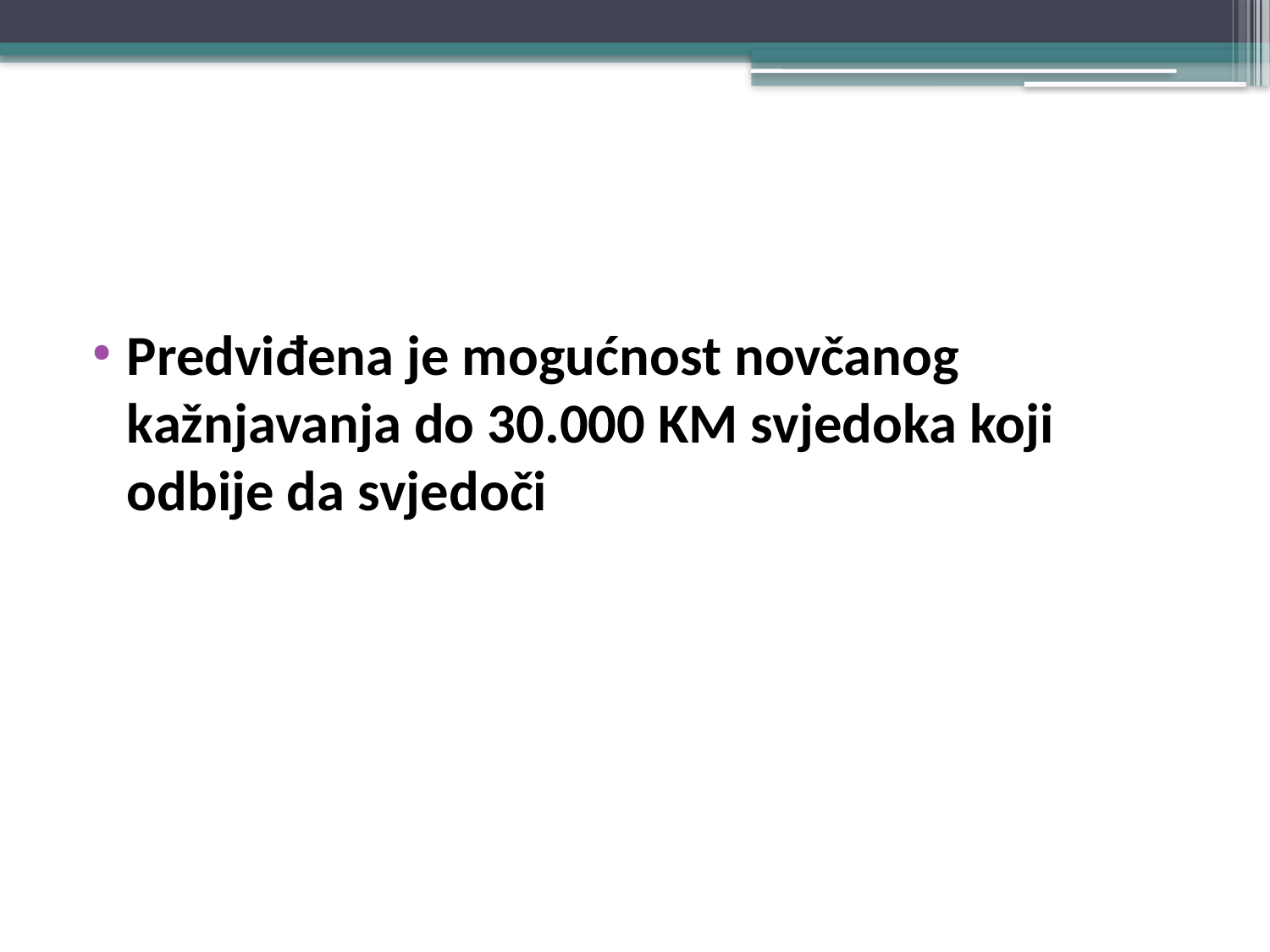

#
Predviđena je mogućnost novčanog kažnjavanja do 30.000 KM svjedoka koji odbije da svjedoči